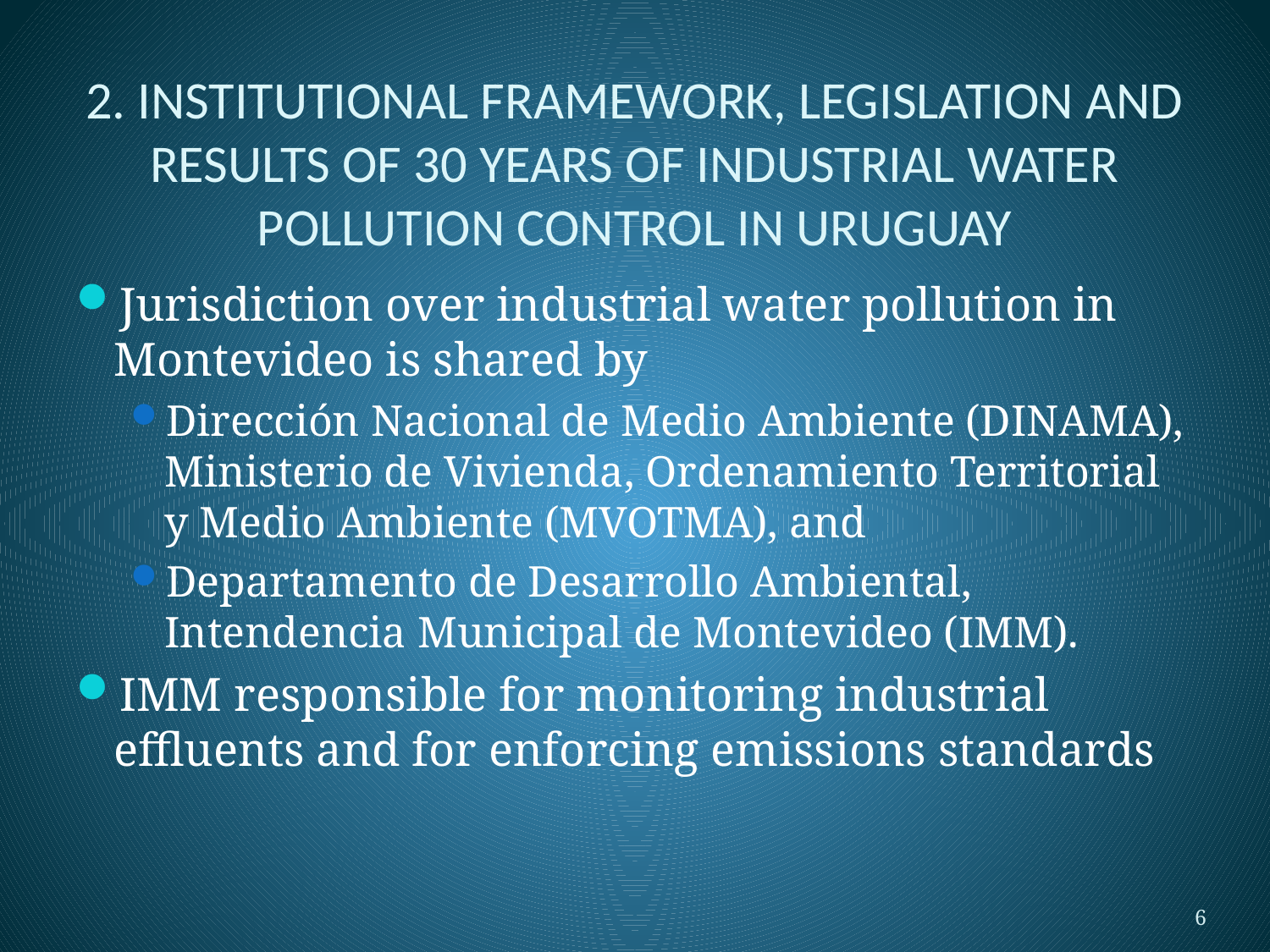

# 2. INSTITUTIONAL FRAMEWORK, LEGISLATION AND RESULTS OF 30 YEARS OF INDUSTRIAL WATER POLLUTION CONTROL IN URUGUAY
Jurisdiction over industrial water pollution in Montevideo is shared by
Dirección Nacional de Medio Ambiente (DINAMA), Ministerio de Vivienda, Ordenamiento Territorial y Medio Ambiente (MVOTMA), and
Departamento de Desarrollo Ambiental, Intendencia Municipal de Montevideo (IMM).
IMM responsible for monitoring industrial effluents and for enforcing emissions standards
6